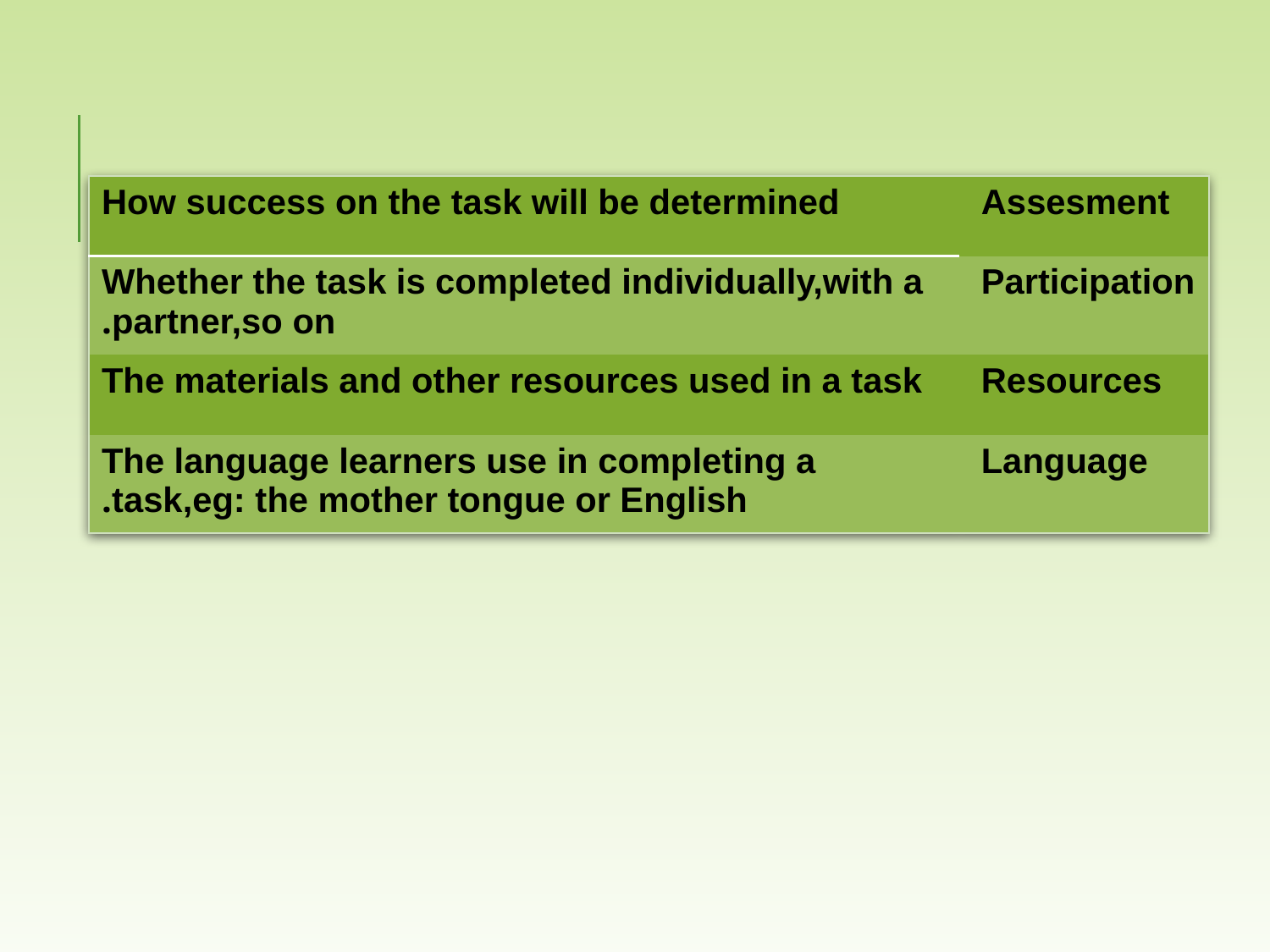

| How success on the task will be determined | Assesment |
| --- | --- |
| Whether the task is completed individually,with a partner,so on. | Participation |
| The materials and other resources used in a task | Resources |
| The language learners use in completing a task,eg: the mother tongue or English. | Language |